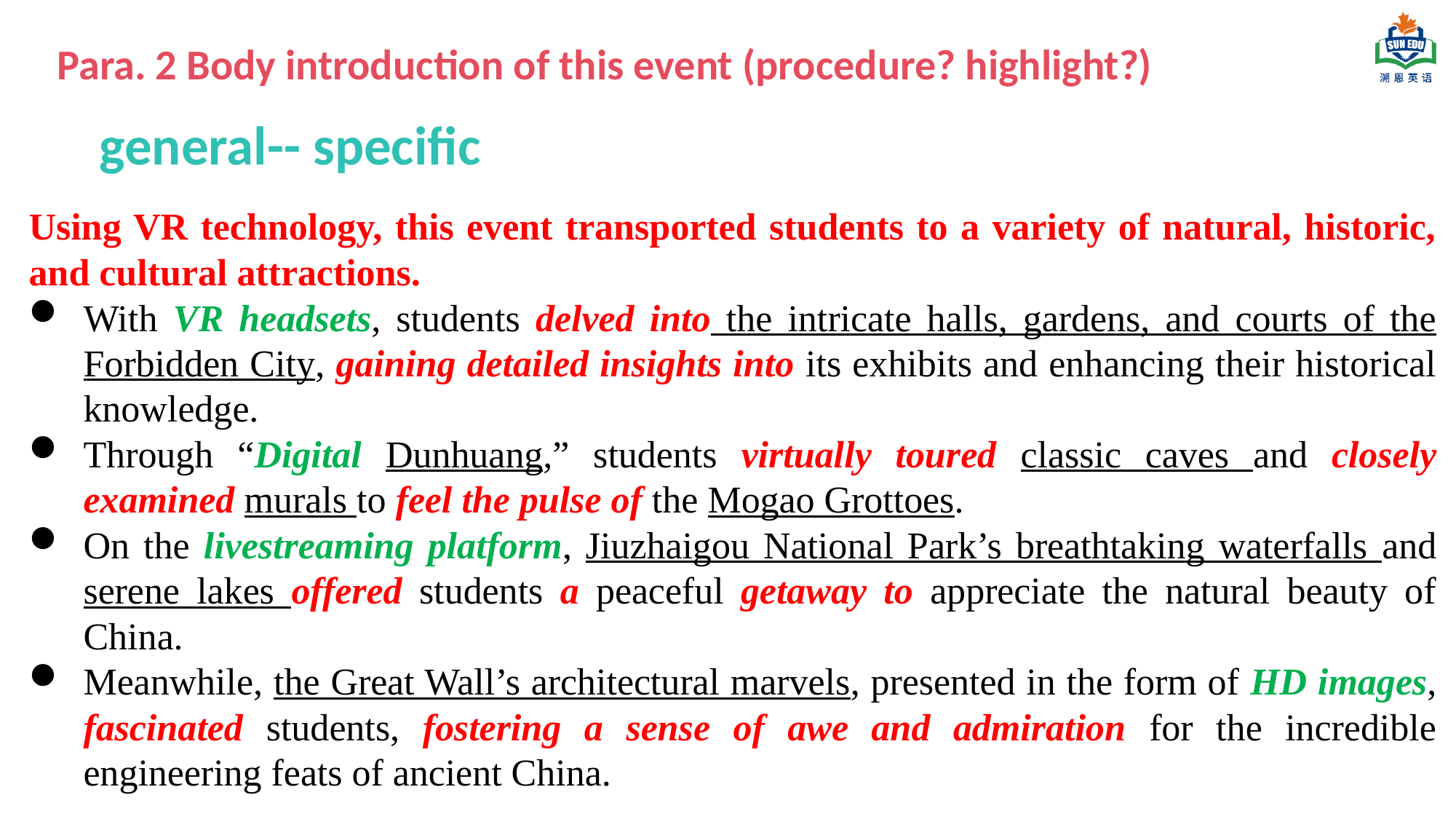

Para. 2 Body introduction of this event (procedure? highlight?)

general-- specific
Using VR technology, this event transported students to a variety of natural, historic, and cultural attractions.
With VR headsets, students delved into the intricate halls, gardens, and courts of the Forbidden City, gaining detailed insights into its exhibits and enhancing their historical knowledge.
Through “Digital Dunhuang,” students virtually toured classic caves and closely examined murals to feel the pulse of the Mogao Grottoes.
On the livestreaming platform, Jiuzhaigou National Park’s breathtaking waterfalls and serene lakes offered students a peaceful getaway to appreciate the natural beauty of China.
Meanwhile, the Great Wall’s architectural marvels, presented in the form of HD images, fascinated students, fostering a sense of awe and admiration for the incredible engineering feats of ancient China.